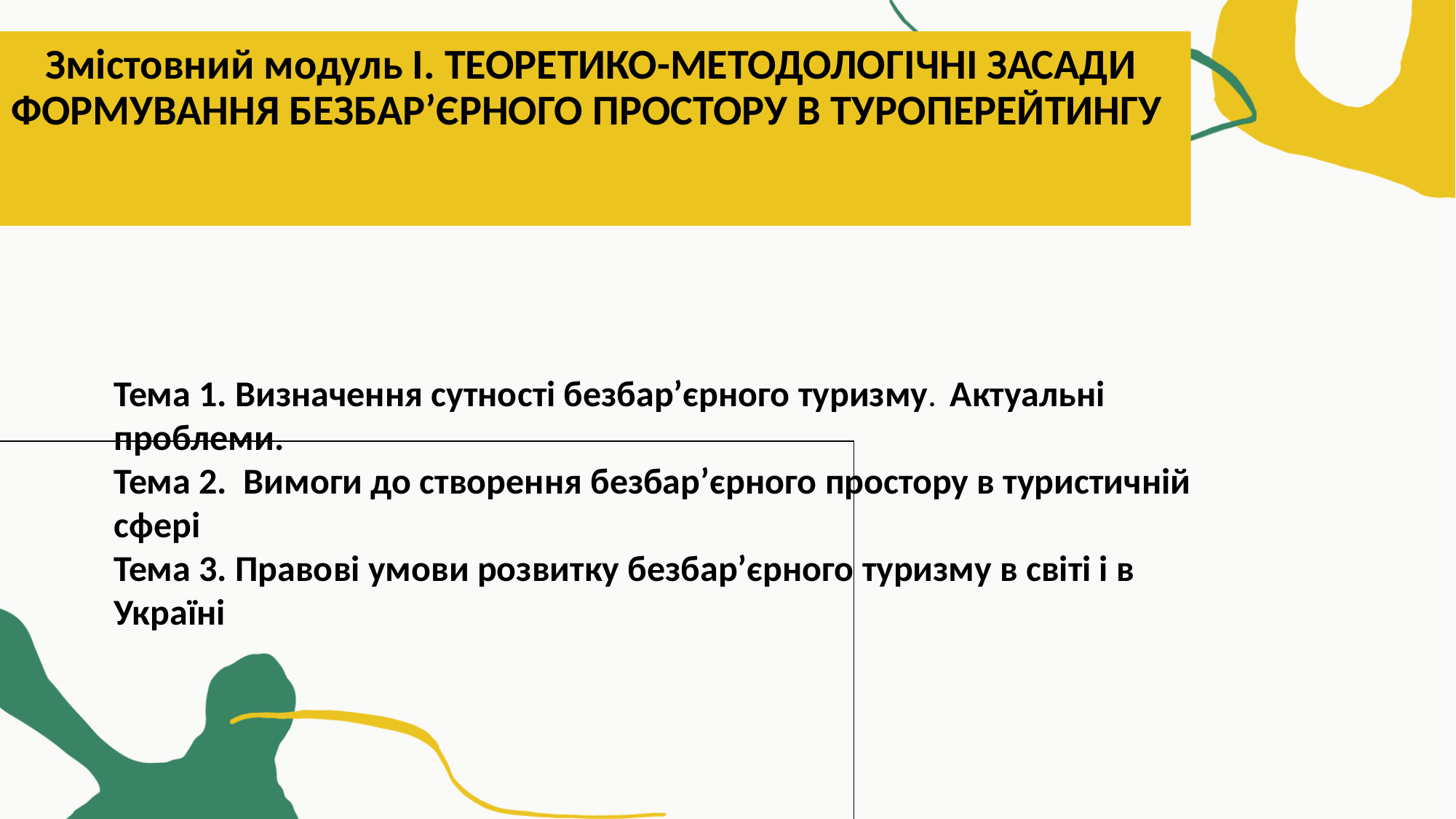

Змістовний модуль І. ТЕОРЕТИКО-МЕТОДОЛОГІЧНІ ЗАСАДИ ФОРМУВАННЯ БЕЗБАР’ЄРНОГО ПРОСТОРУ В ТУРОПЕРЕЙТИНГУ
Тема 1. Визначення сутності безбар’єрного туризму.  Актуальні проблеми.
Тема 2.  Вимоги до створення безбар’єрного простору в туристичній сфері
Тема 3. Правові умови розвитку безбар’єрного туризму в світі і в Україні